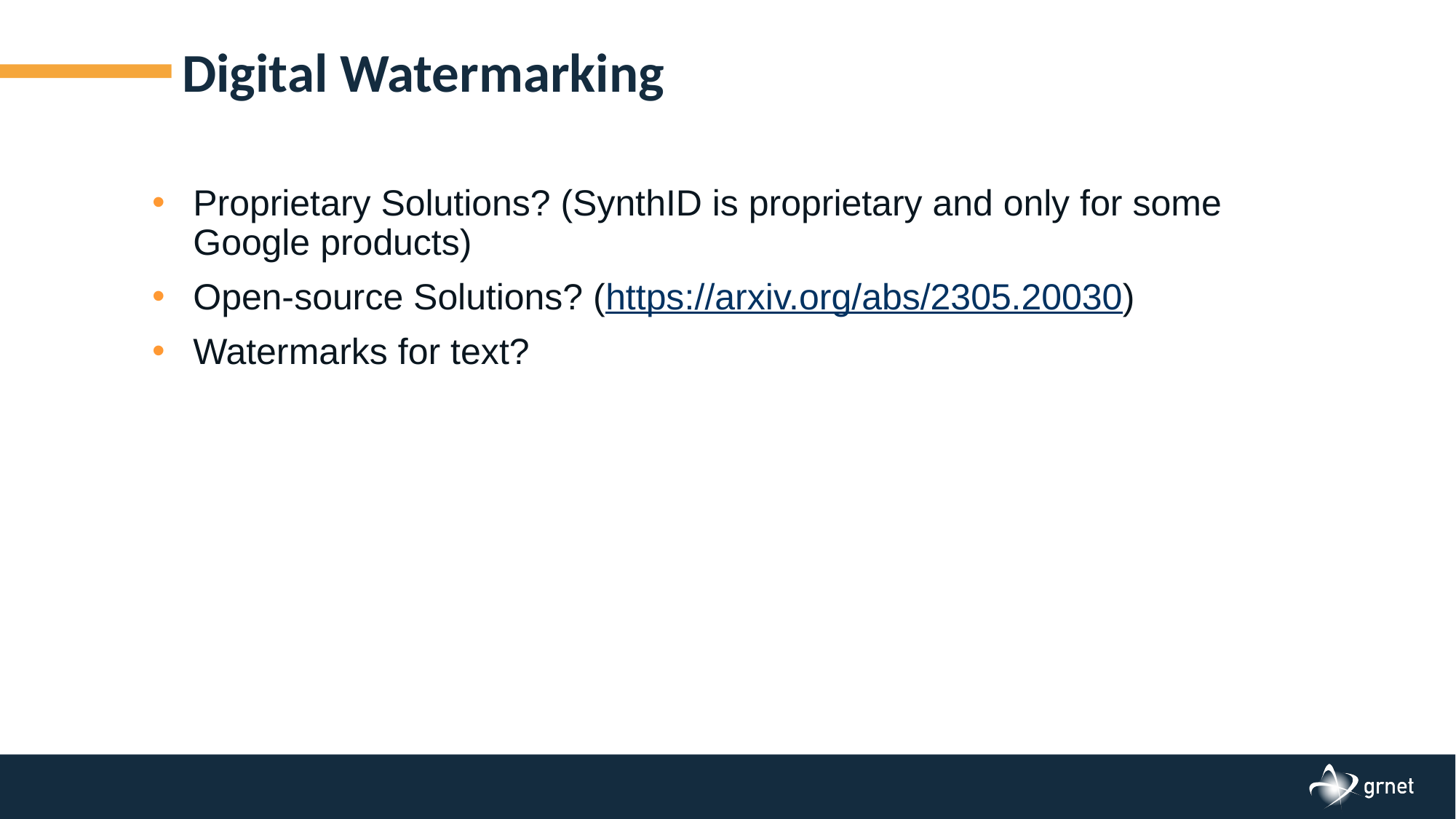

# Digital Watermarking
Proprietary Solutions? (SynthID is proprietary and only for some Google products)
Open-source Solutions? (https://arxiv.org/abs/2305.20030)
Watermarks for text?

10